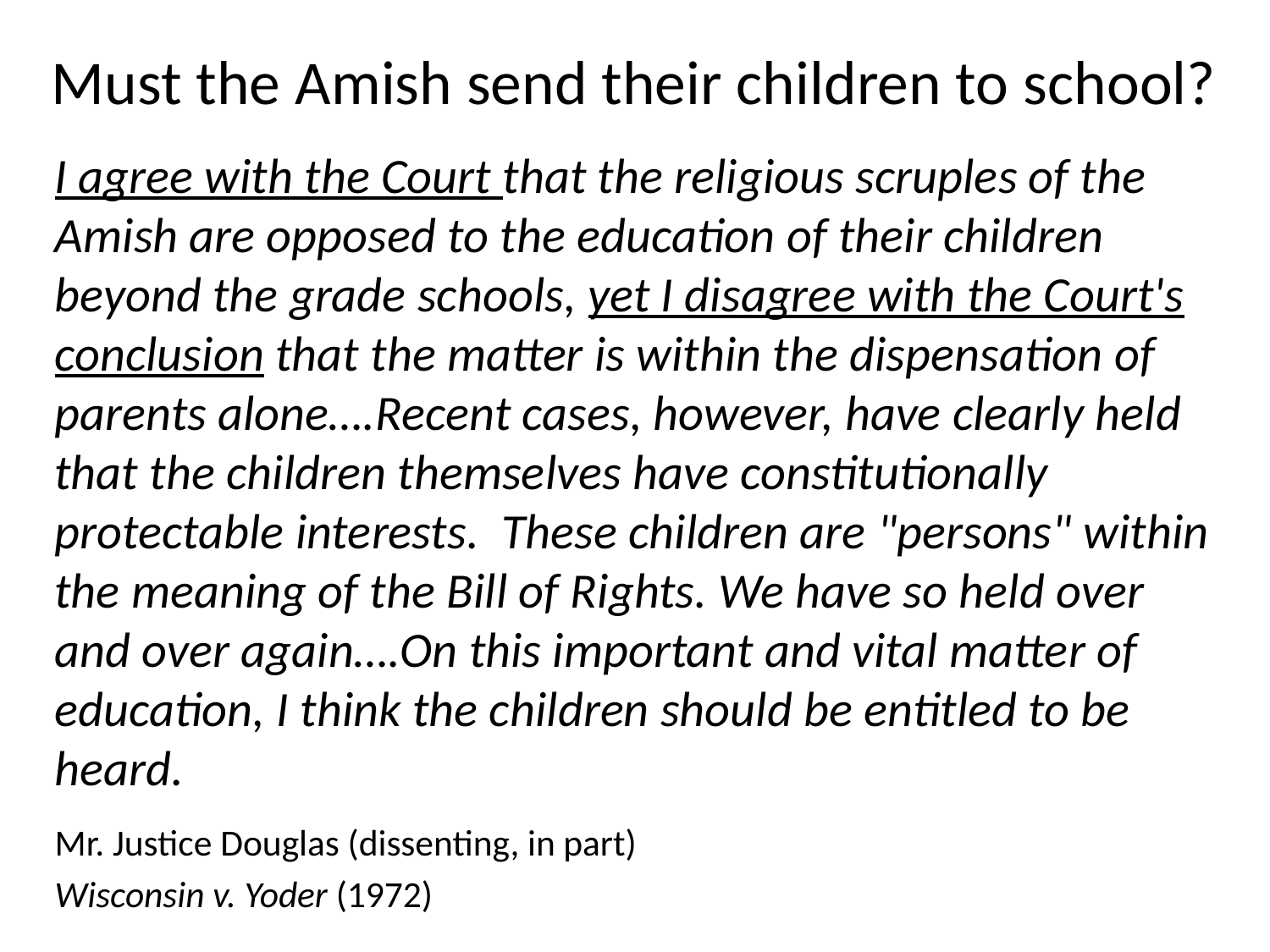

# Must the Amish send their children to school?
	I agree with the Court that the religious scruples of the Amish are opposed to the education of their children beyond the grade schools, yet I disagree with the Court's conclusion that the matter is within the dispensation of parents alone….Recent cases, however, have clearly held that the children themselves have constitutionally protectable interests.  These children are "persons" within the meaning of the Bill of Rights. We have so held over and over again….On this important and vital matter of education, I think the children should be entitled to be heard.

					Mr. Justice Douglas (dissenting, in part)
					Wisconsin v. Yoder (1972)